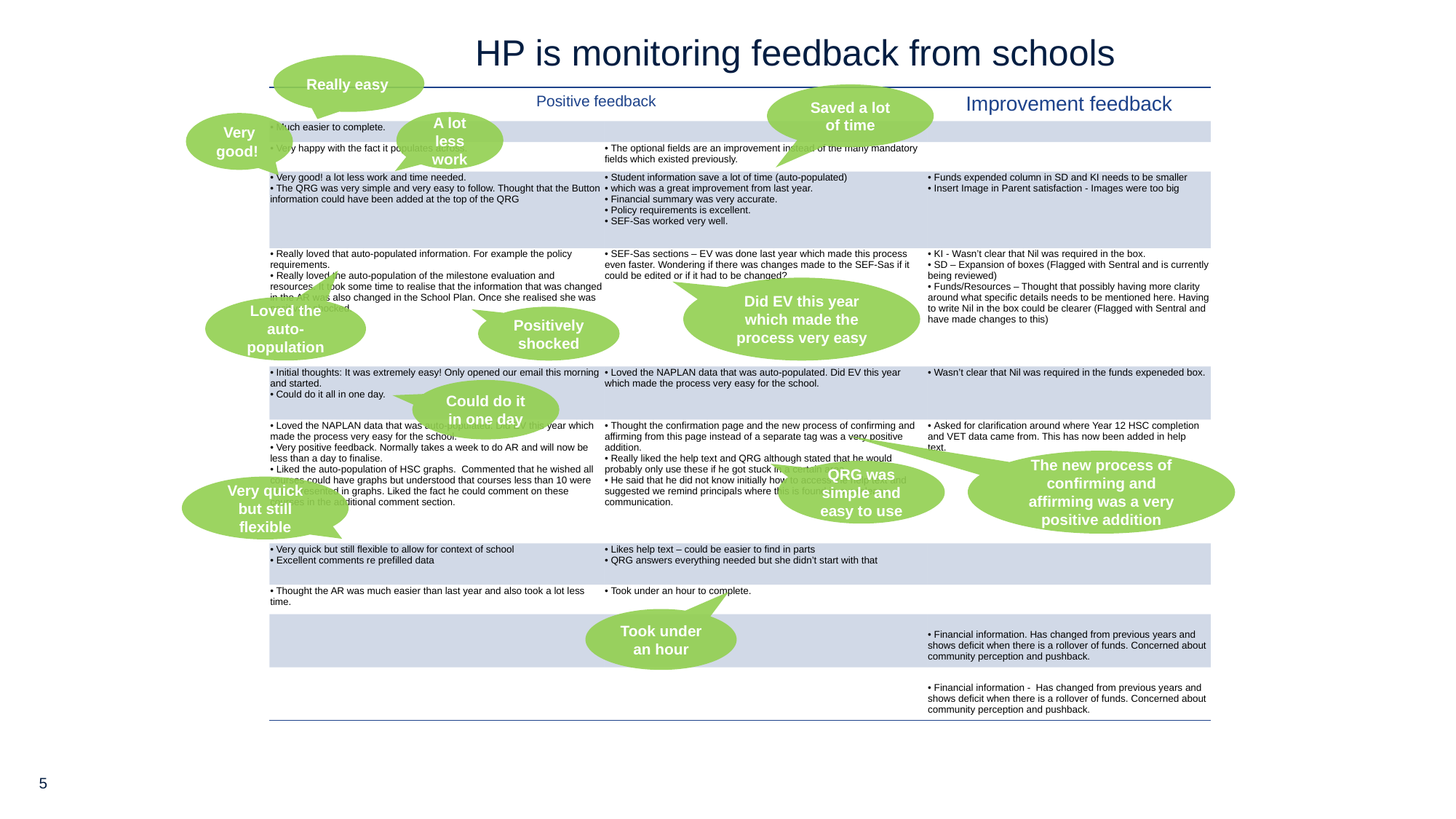

HP is monitoring feedback from schools
Really easy
Saved a lot of time
| Positive feedback |  | Improvement feedback |
| --- | --- | --- |
| • Much easier to complete. |  |  |
| • Very happy with the fact it populates across. | • The optional fields are an improvement instead of the many mandatory fields which existed previously. |  |
| • Very good! a lot less work and time needed.  • The QRG was very simple and very easy to follow. Thought that the Button information could have been added at the top of the QRG | • Student information save a lot of time (auto-populated) • which was a great improvement from last year. • Financial summary was very accurate. • Policy requirements is excellent. • SEF-Sas worked very well. | • Funds expended column in SD and KI needs to be smaller • Insert Image in Parent satisfaction - Images were too big |
| • Really loved that auto-populated information. For example the policy requirements. • Really loved the auto-population of the milestone evaluation and resources. It took some time to realise that the information that was changed in the AR was also changed in the School Plan. Once she realised she was positively shocked. | • SEF-Sas sections – EV was done last year which made this process even faster. Wondering if there was changes made to the SEF-Sas if it could be edited or if it had to be changed? | • KI - Wasn’t clear that Nil was required in the box. • SD – Expansion of boxes (Flagged with Sentral and is currently being reviewed) • Funds/Resources – Thought that possibly having more clarity around what specific details needs to be mentioned here. Having to write Nil in the box could be clearer (Flagged with Sentral and have made changes to this) |
| • Initial thoughts: It was extremely easy! Only opened our email this morning and started. • Could do it all in one day. | • Loved the NAPLAN data that was auto-populated. Did EV this year which made the process very easy for the school. | • Wasn’t clear that Nil was required in the funds expeneded box. |
| • Loved the NAPLAN data that was auto-populated. Did EV this year which made the process very easy for the school. • Very positive feedback. Normally takes a week to do AR and will now be less than a day to finalise. • Liked the auto-population of HSC graphs. Commented that he wished all courses could have graphs but understood that courses less than 10 were not represented in graphs. Liked the fact he could comment on these courses in the additional comment section. | • Thought the confirmation page and the new process of confirming and affirming from this page instead of a separate tag was a very positive addition. • Really liked the help text and QRG although stated that he would probably only use these if he got stuck in a certain area. • He said that he did not know initially how to access the help text and suggested we remind principals where this is found in our release communication. | • Asked for clarification around where Year 12 HSC completion and VET data came from. This has now been added in help text. |
| • Very quick but still flexible to allow for context of school • Excellent comments re prefilled data | • Likes help text – could be easier to find in parts • QRG answers everything needed but she didn’t start with that |  |
| • Thought the AR was much easier than last year and also took a lot less time. | • Took under an hour to complete. |  |
|  |  | • Financial information. Has changed from previous years and shows deficit when there is a rollover of funds. Concerned about community perception and pushback. |
|  |  | • Financial information - Has changed from previous years and shows deficit when there is a rollover of funds. Concerned about community perception and pushback. |
A lot less work
Very good!
Did EV this year which made the process very easy
Loved the auto-population
Positively shocked
Could do it in one day
The new process of confirming and affirming was a very positive addition
QRG was simple and easy to use
Very quick but still flexible
Took under an hour
5